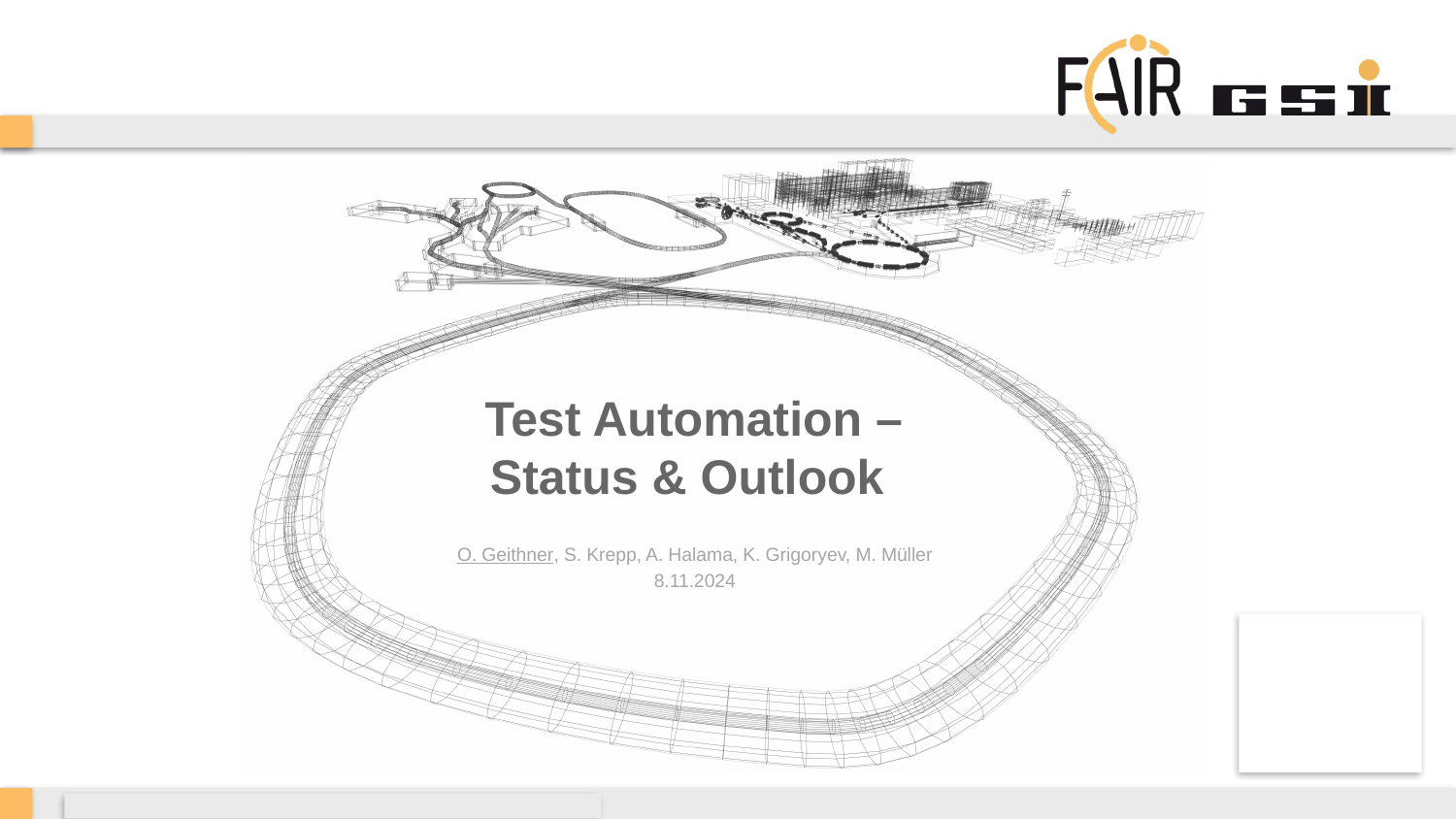

# Test Automation – Status & Outlook
O. Geithner, S. Krepp, A. Halama, K. Grigoryev, M. Müller
8.11.2024